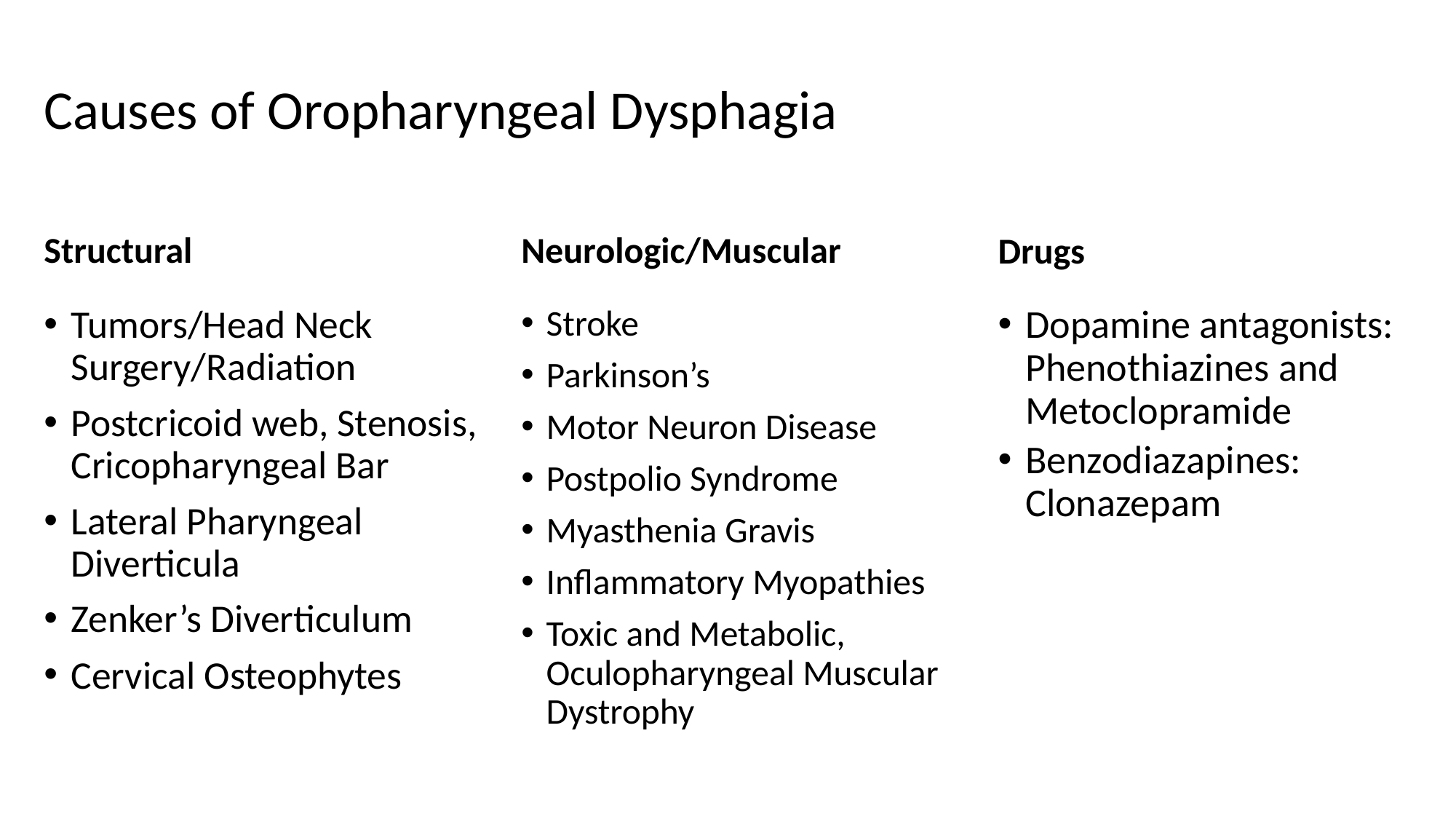

# Causes of Oropharyngeal Dysphagia
Structural
Neurologic/Muscular
Drugs
Tumors/Head Neck Surgery/Radiation
Postcricoid web, Stenosis, Cricopharyngeal Bar
Lateral Pharyngeal Diverticula
Zenker’s Diverticulum
Cervical Osteophytes

Stroke
Parkinson’s
Motor Neuron Disease
Postpolio Syndrome
Myasthenia Gravis
Inflammatory Myopathies
Toxic and Metabolic, Oculopharyngeal Muscular Dystrophy

Dopamine antagonists: Phenothiazines and Metoclopramide
Benzodiazapines: Clonazepam
e antagonists: phenothiazines and metoclopramide
Benzodiazapines: Clonazepam